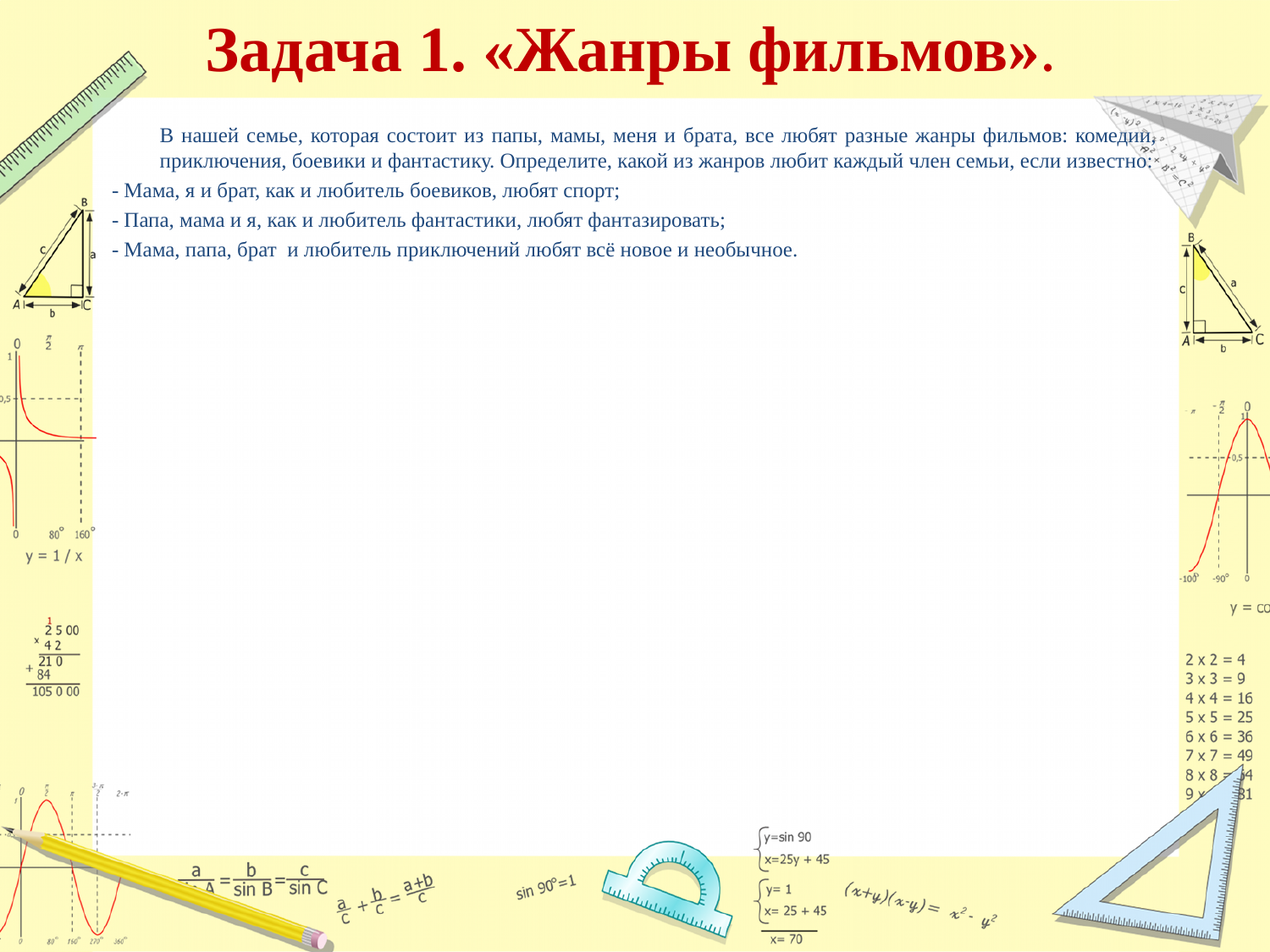

# Задача 1. «Жанры фильмов».
В нашей семье, которая состоит из папы, мамы, меня и брата, все любят разные жанры фильмов: комедии, приключения, боевики и фантастику. Определите, какой из жанров любит каждый член семьи, если известно:
- Мама, я и брат, как и любитель боевиков, любят спорт;
- Папа, мама и я, как и любитель фантастики, любят фантазировать;
- Мама, папа, брат  и любитель приключений любят всё новое и необычное.